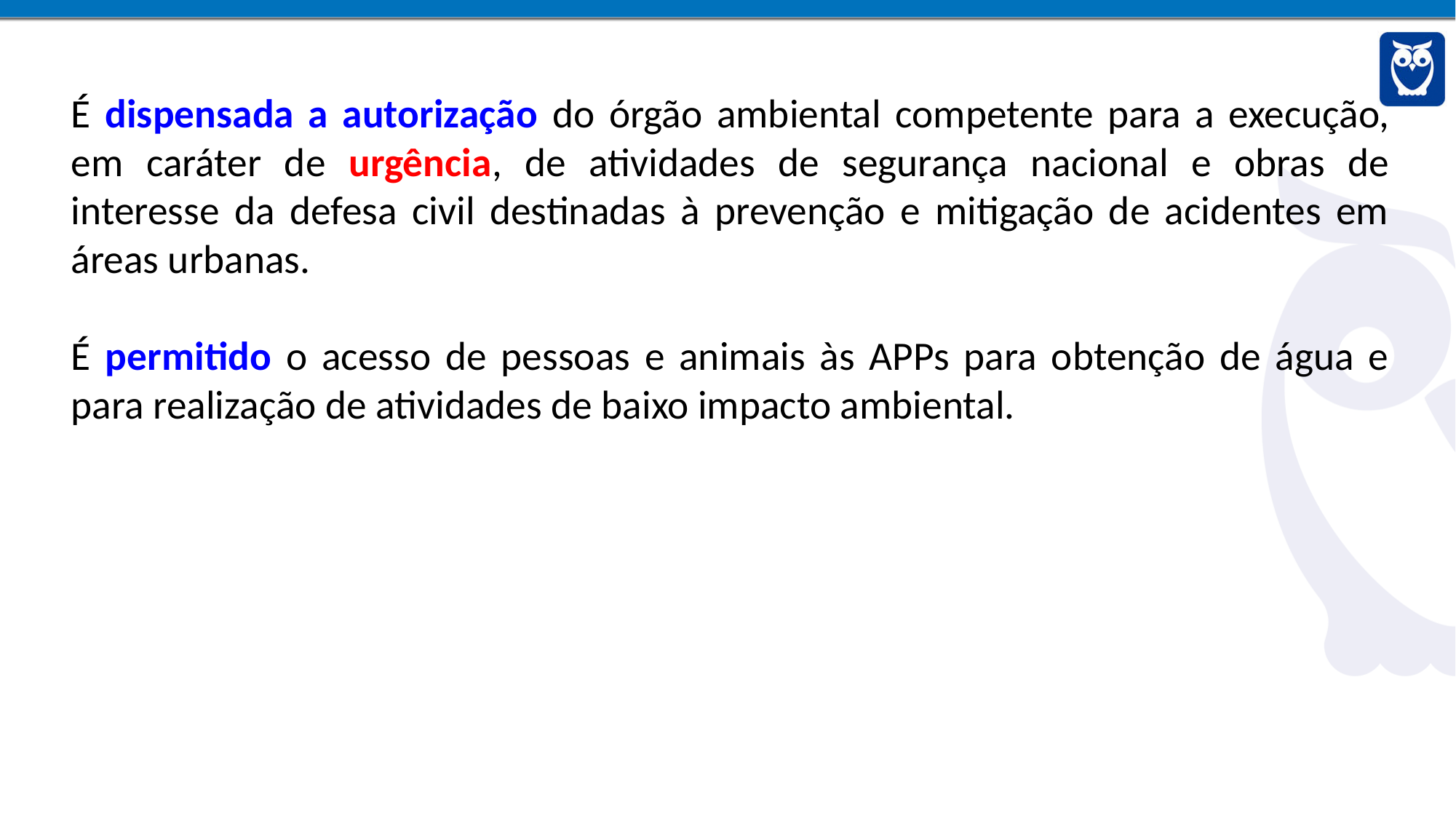

É dispensada a autorização do órgão ambiental competente para a execução, em caráter de urgência, de atividades de segurança nacional e obras de interesse da defesa civil destinadas à prevenção e mitigação de acidentes em áreas urbanas.

É permitido o acesso de pessoas e animais às APPs para obtenção de água e para realização de atividades de baixo impacto ambiental.